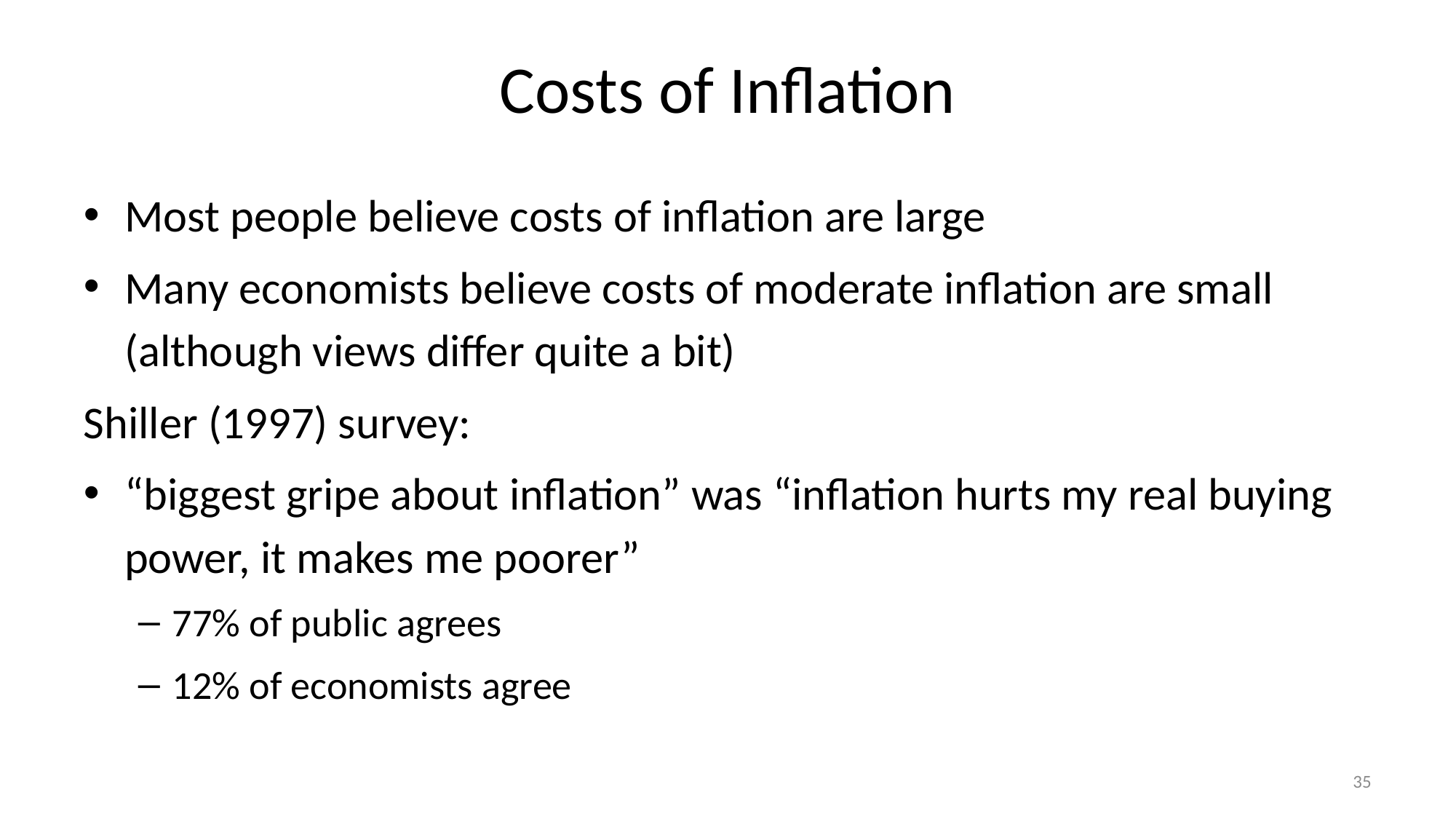

# Costs of Inflation
Most people believe costs of inflation are large
Many economists believe costs of moderate inflation are small (although views differ quite a bit)
Shiller (1997) survey:
“biggest gripe about inflation” was “inflation hurts my real buying power, it makes me poorer”
77% of public agrees
12% of economists agree
35